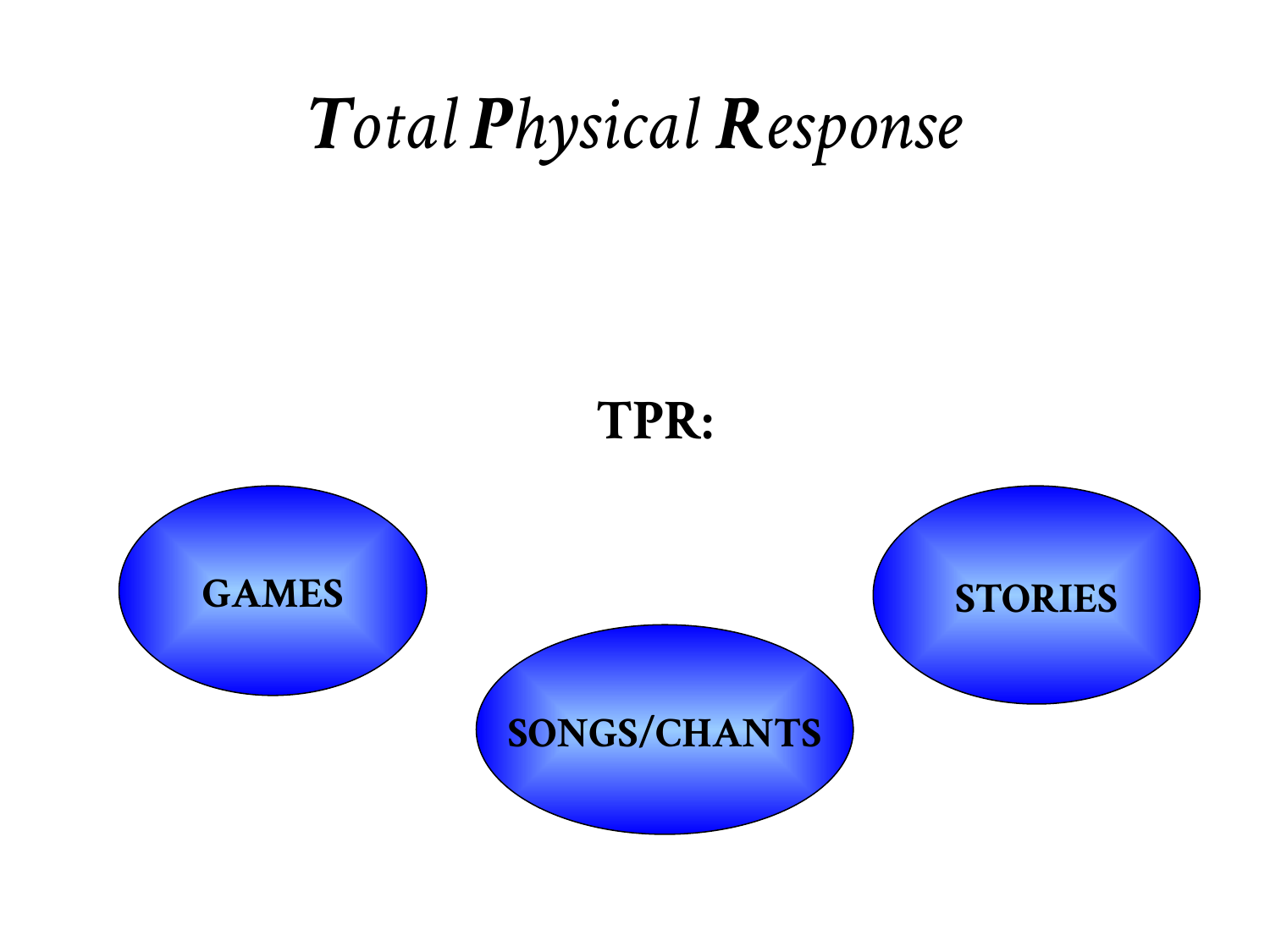

# Total Physical Response

TPR:

GAMES
STORIES

SONGS/CHANTS